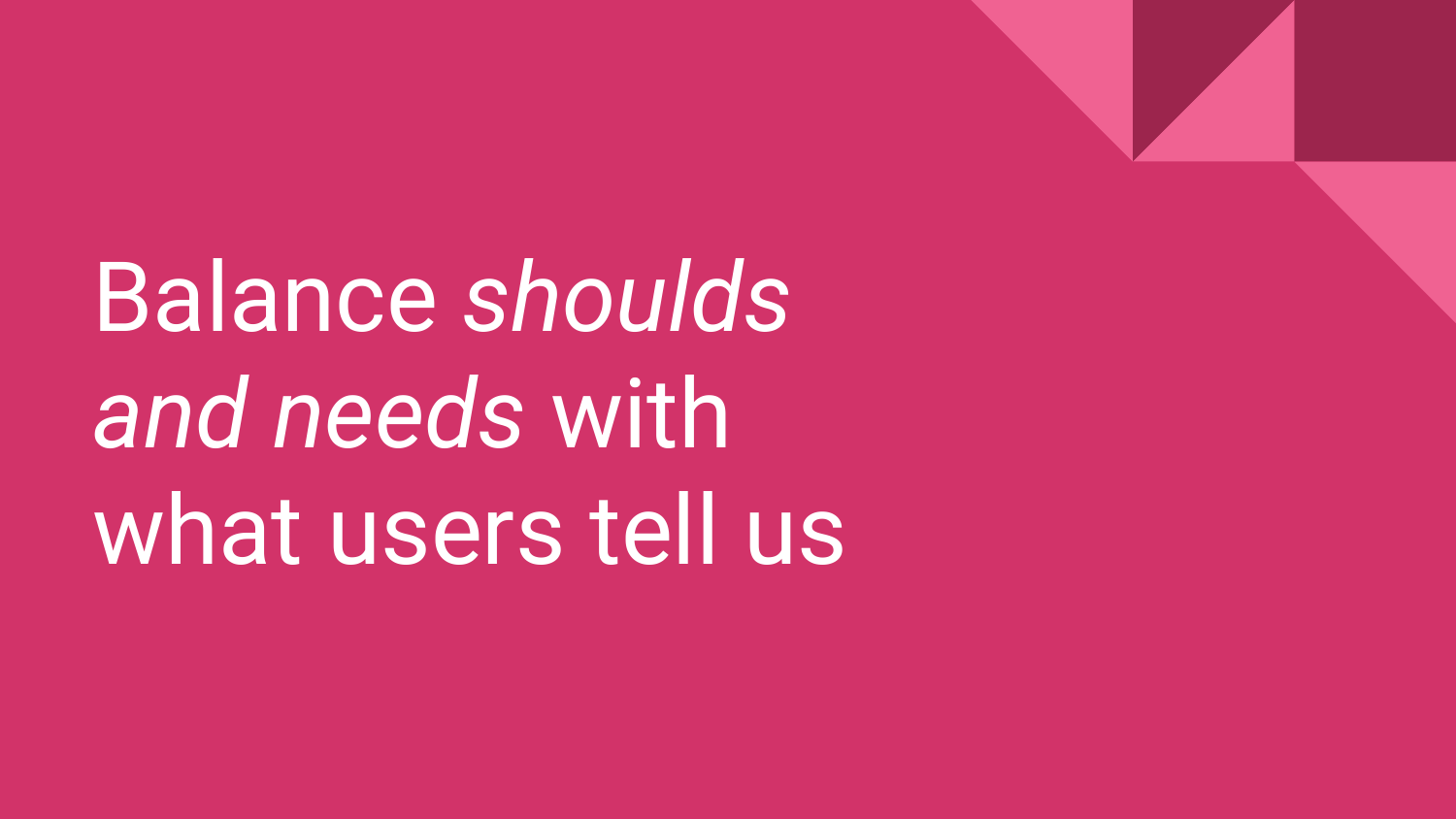

# Balance shoulds and needs with what users tell us